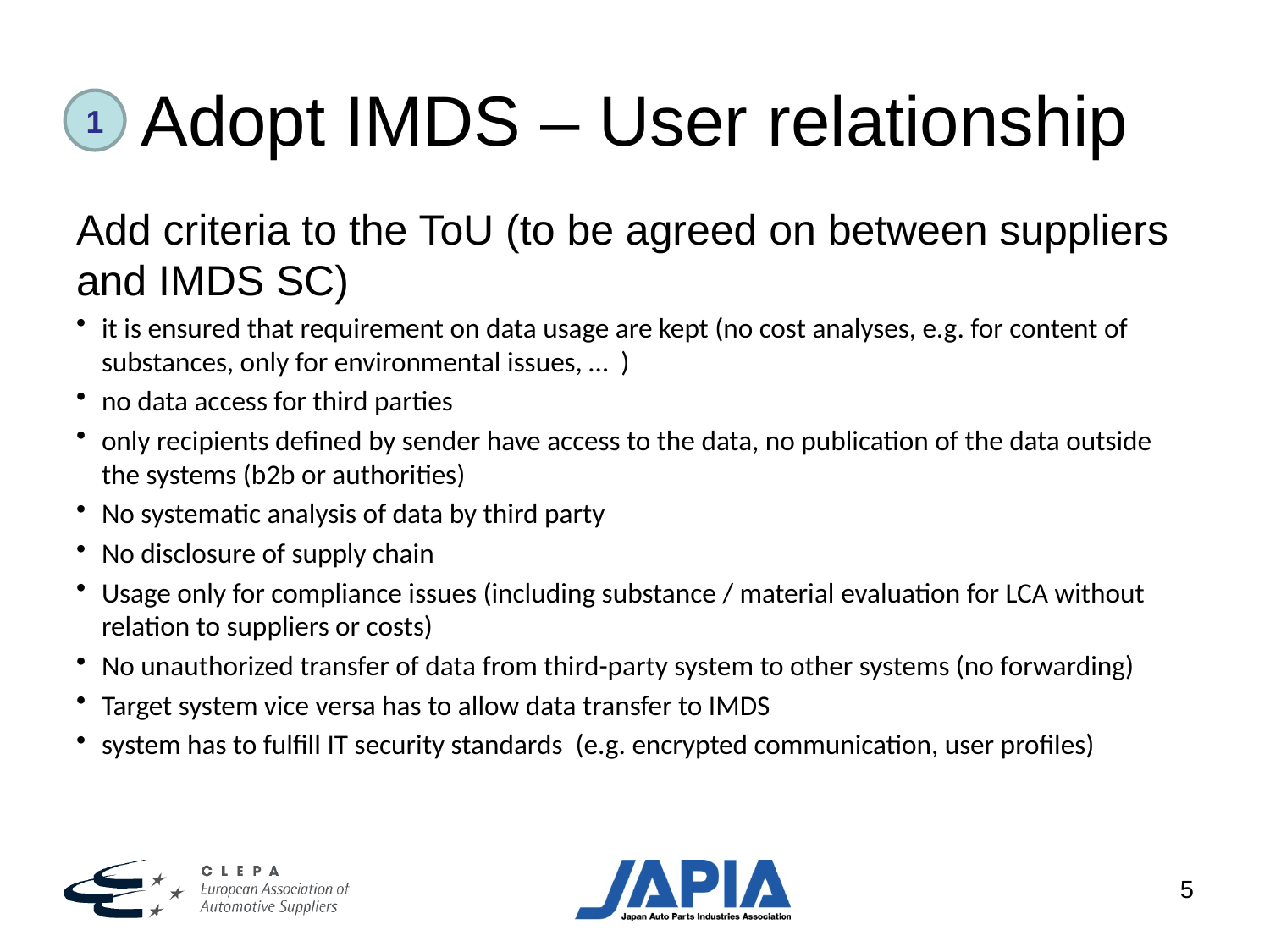

# Adopt IMDS – User relationship
1
Add criteria to the ToU (to be agreed on between suppliers and IMDS SC)
it is ensured that requirement on data usage are kept (no cost analyses, e.g. for content of substances, only for environmental issues, …  )
no data access for third parties
only recipients defined by sender have access to the data, no publication of the data outside the systems (b2b or authorities)
No systematic analysis of data by third party
No disclosure of supply chain
Usage only for compliance issues (including substance / material evaluation for LCA without relation to suppliers or costs)
No unauthorized transfer of data from third-party system to other systems (no forwarding)
Target system vice versa has to allow data transfer to IMDS
system has to fulfill IT security standards  (e.g. encrypted communication, user profiles)

5